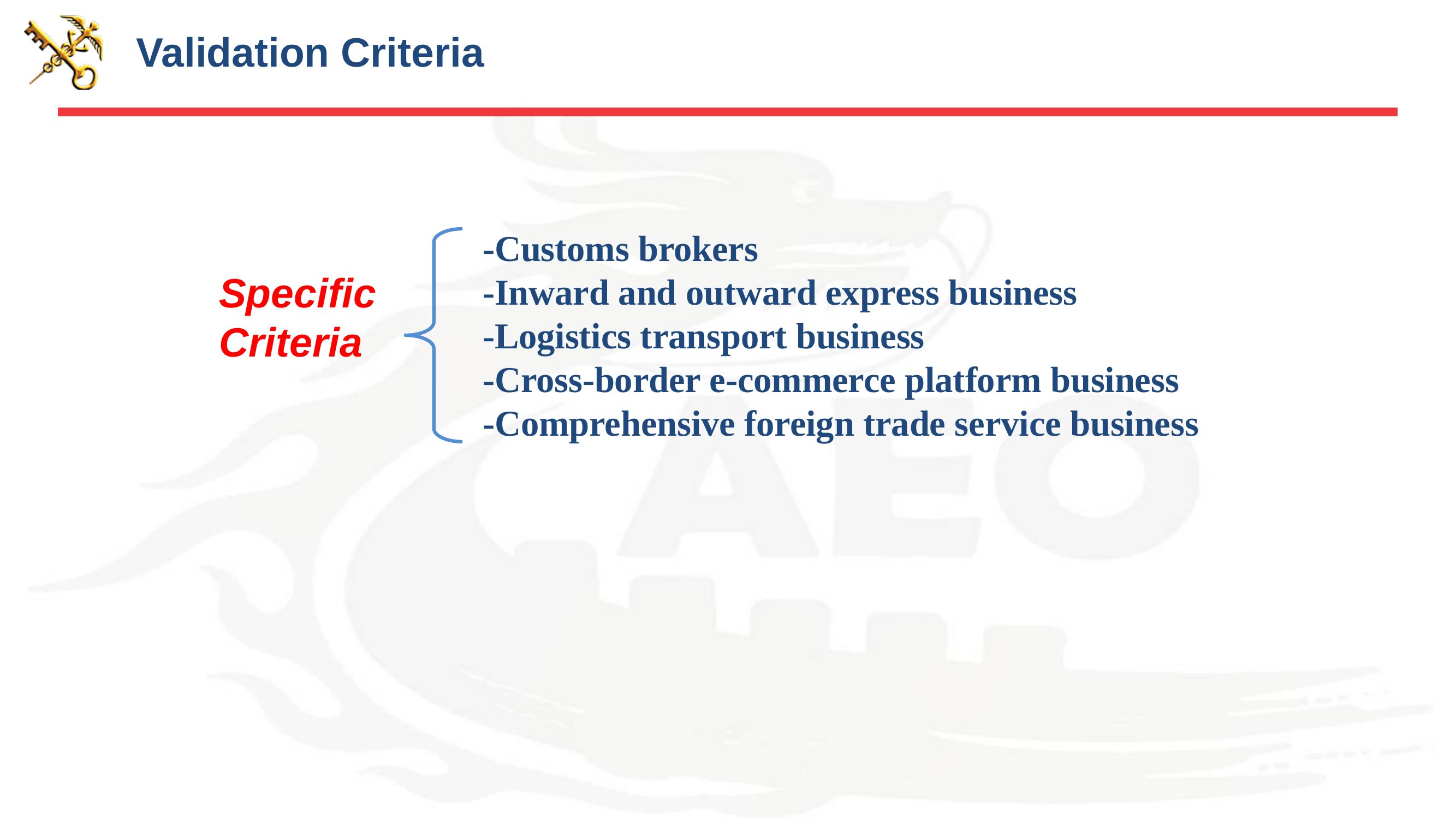

Validation Criteria

-Customs brokers
-Inward and outward express business
-Logistics transport business
-Cross-border e-commerce platform business
-Comprehensive foreign trade service business

Specific
Criteria